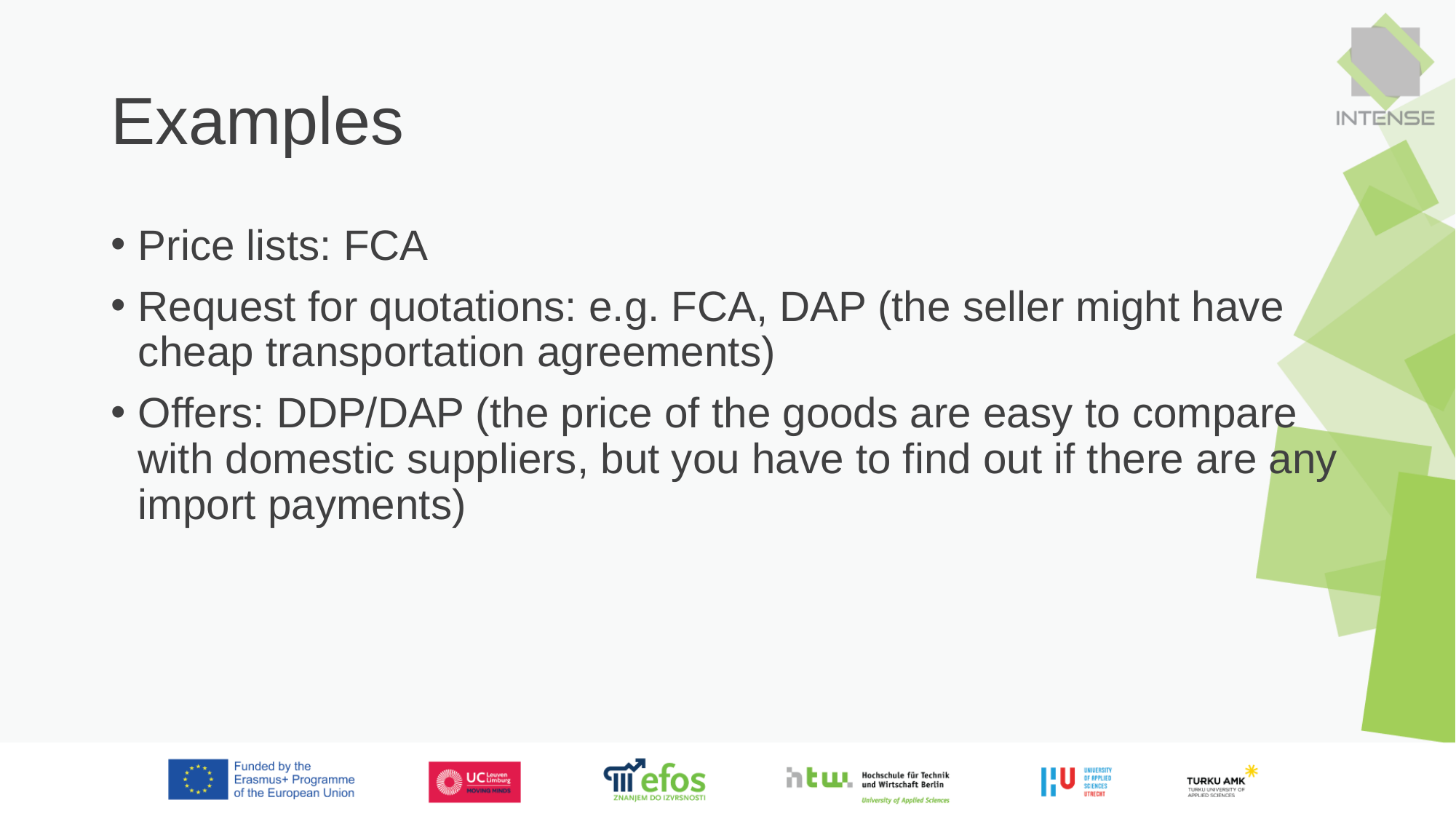

# Examples
Price lists: FCA
Request for quotations: e.g. FCA, DAP (the seller might have cheap transportation agreements)
Offers: DDP/DAP (the price of the goods are easy to compare with domestic suppliers, but you have to find out if there are any import payments)